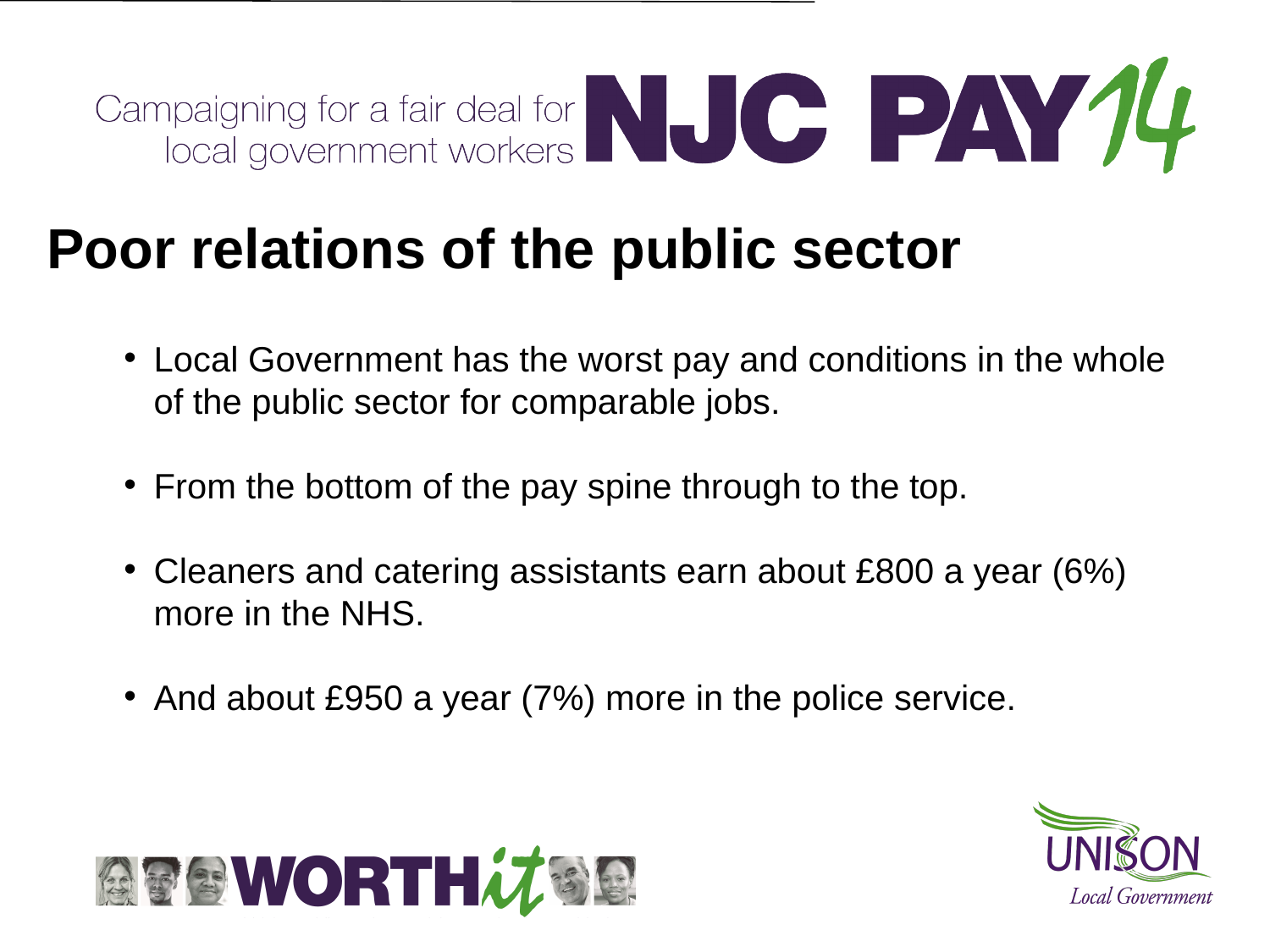

# Poor relations of the public sector

Local Government has the worst pay and conditions in the whole of the public sector for comparable jobs.

From the bottom of the pay spine through to the top.

Cleaners and catering assistants earn about £800 a year (6%) more in the NHS.

And about £950 a year (7%) more in the police service.